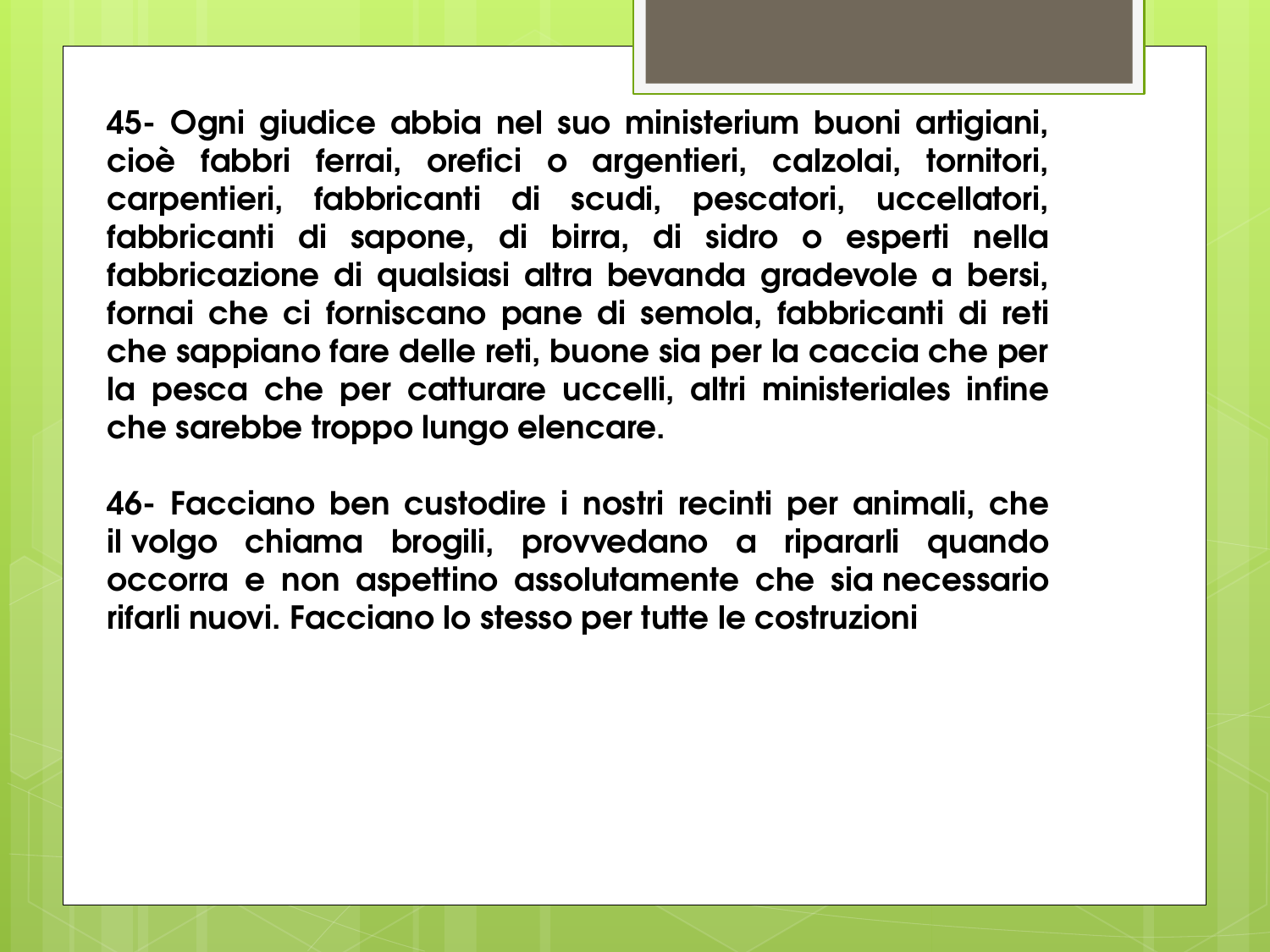

45- Ogni giudice abbia nel suo ministerium buoni artigiani, cioè fabbri ferrai, orefici o argentieri, calzolai, tornitori, carpentieri, fabbricanti di scudi, pescatori, uccellatori, fabbricanti di sapone, di birra, di sidro o esperti nella fabbricazione di qualsiasi altra bevanda gradevole a bersi, fornai che ci forniscano pane di semola, fabbricanti di reti che sappiano fare delle reti, buone sia per la caccia che per la pesca che per catturare uccelli, altri ministeriales infine che sarebbe troppo lungo elencare.

46- Facciano ben custodire i nostri recinti per animali, che il volgo chiama brogili, provvedano a ripararli quando occorra e non aspettino assolutamente che sia necessario rifarli nuovi. Facciano lo stesso per tutte le costruzioni